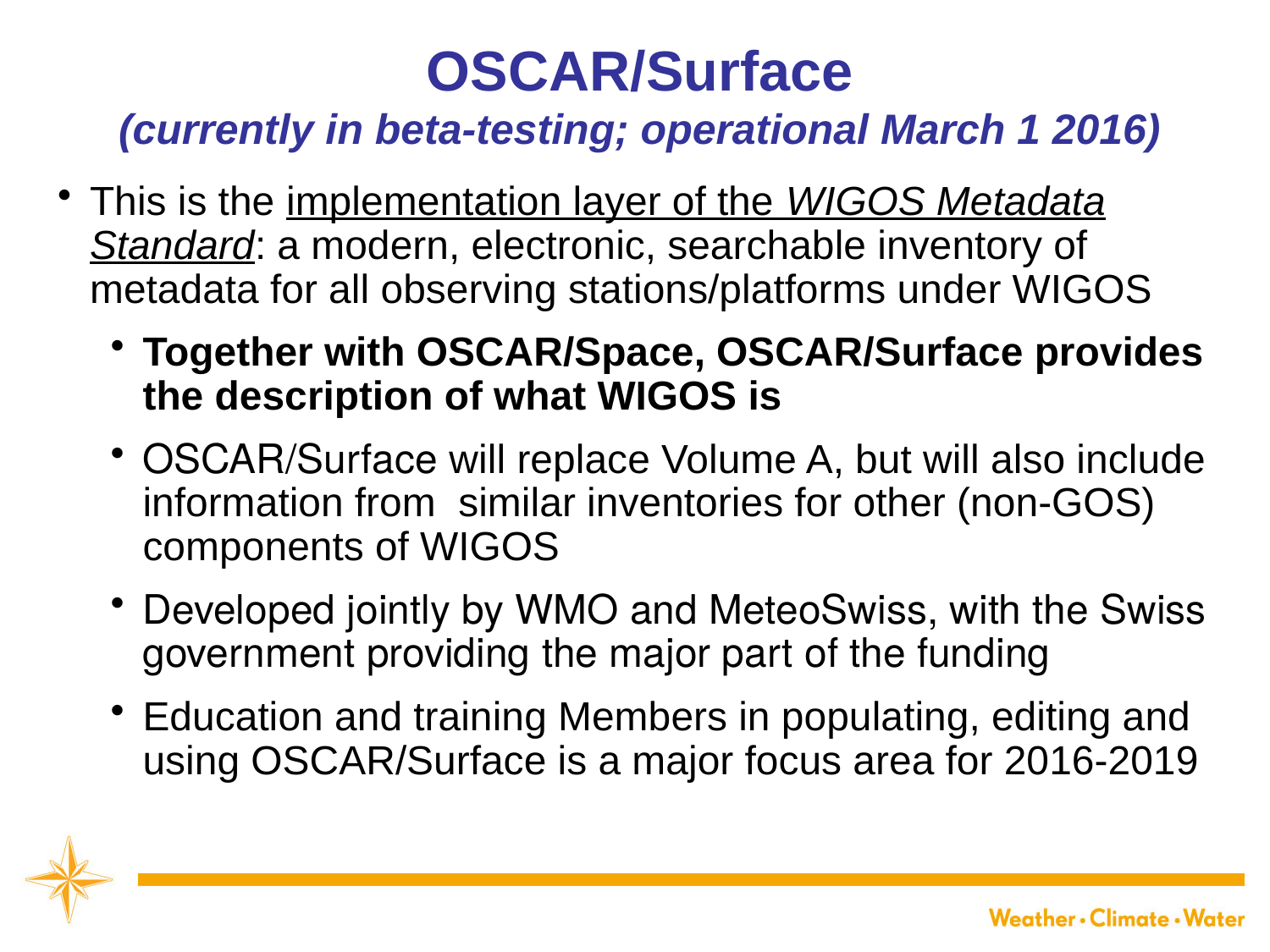

# OSCAR/Surface
(currently in beta-testing; operational March 1 2016)
This is the implementation layer of the WIGOS Metadata Standard: a modern, electronic, searchable inventory of metadata for all observing stations/platforms under WIGOS
Together with OSCAR/Space, OSCAR/Surface provides the description of what WIGOS is
OSCAR/Surface will replace Volume A, but will also include information from  similar inventories for other (non-GOS) components of WIGOS
Developed jointly by WMO and MeteoSwiss, with the Swiss government providing the major part of the funding
Education and training Members in populating, editing and using OSCAR/Surface is a major focus area for 2016-2019